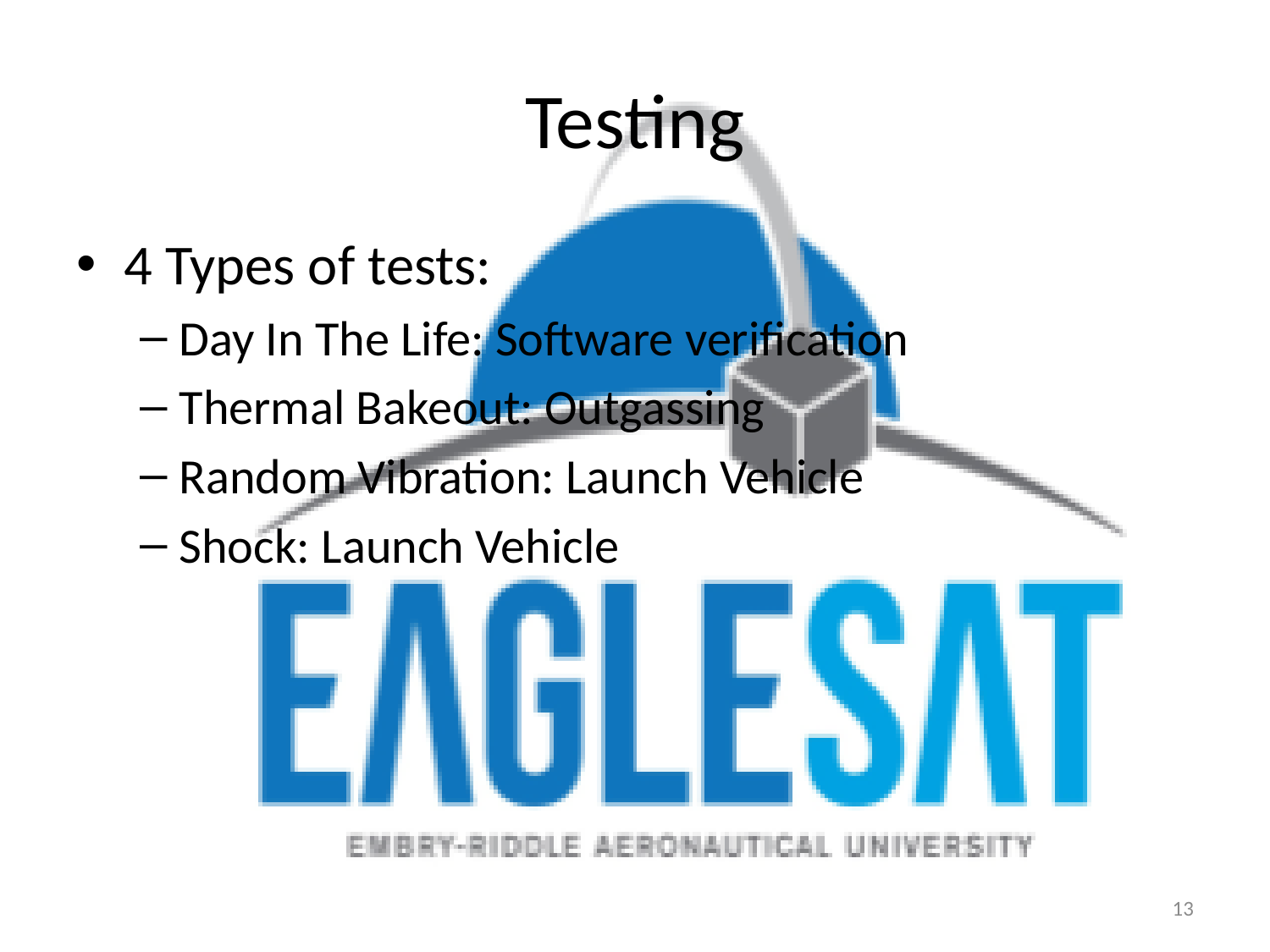

# Testing
4 Types of tests:
Day In The Life: Software verification
Thermal Bakeout: Outgassing
Random Vibration: Launch Vehicle
Shock: Launch Vehicle
13